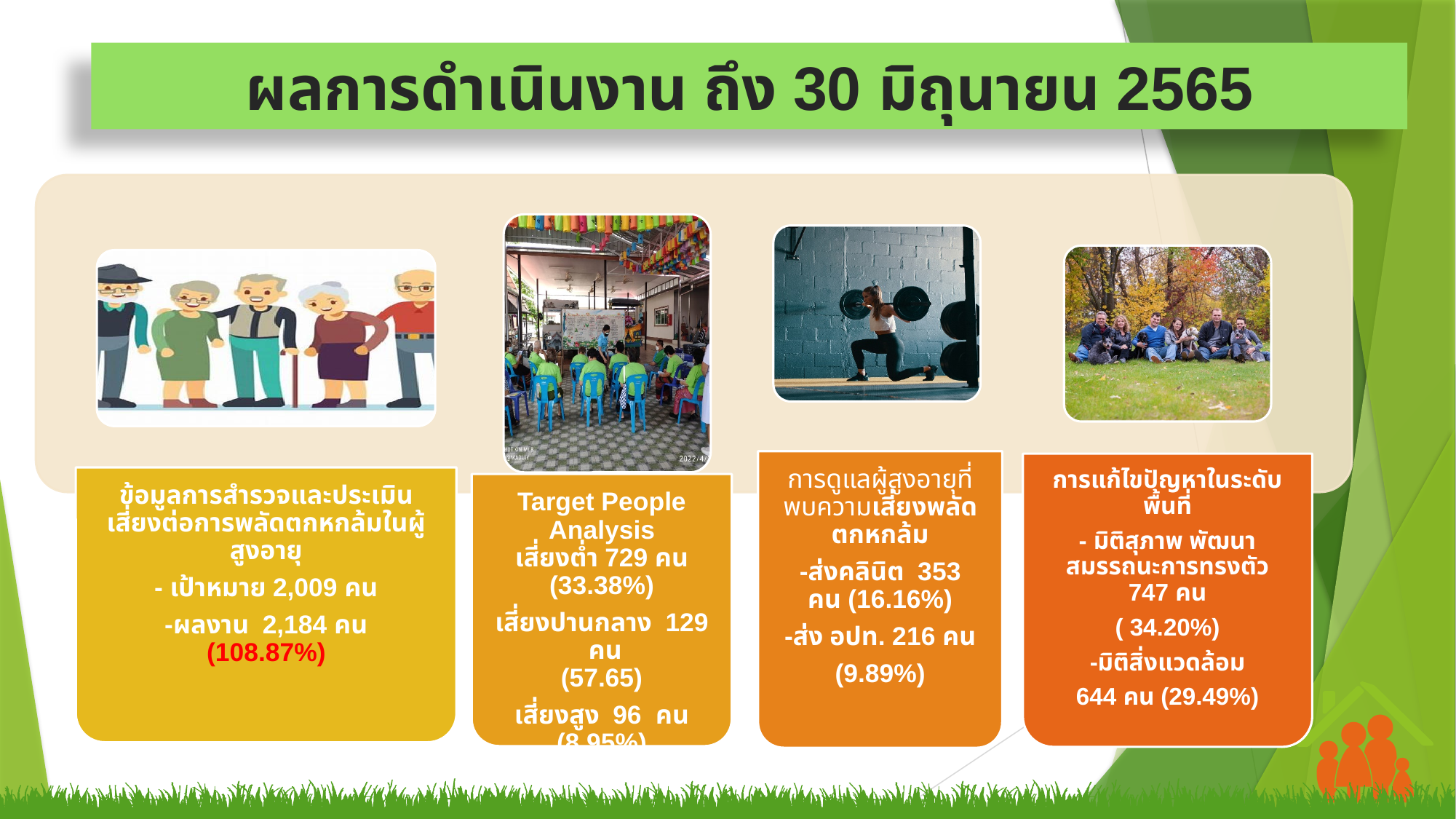

ผลการดำเนินงาน ถึง 30 มิถุนายน 2565
ข้อมูลการสำรวจและประเมินเสี่ยงต่อการพลัดตกหกล้มในผู้สูงอายุ
- เป้าหมาย 2,009 คน
-ผลงาน  2,184 คน
(108.87%)
Target People Analysis
เสี่ยงต่ำ 729 คน (33.38%)
เสี่ยงปานกลาง  129  คน
(57.65)
เสี่ยงสูง  96  คน (8.95%)
การดูแลผู้สูงอายุที่พบความเสี่ยงพลัดตกหกล้ม
-ส่งคลินิต  353 คน (16.16%)
-ส่ง อปท. 216 คน
(9.89%)
การแก้ไขปัญหาในระดับพื้นที่
- มิติสุภาพ พัฒนาสมรรถนะการทรงตัว 747 คน
( 34.20%)
-มิติสิ่งแวดล้อม
644 คน (29.49%)